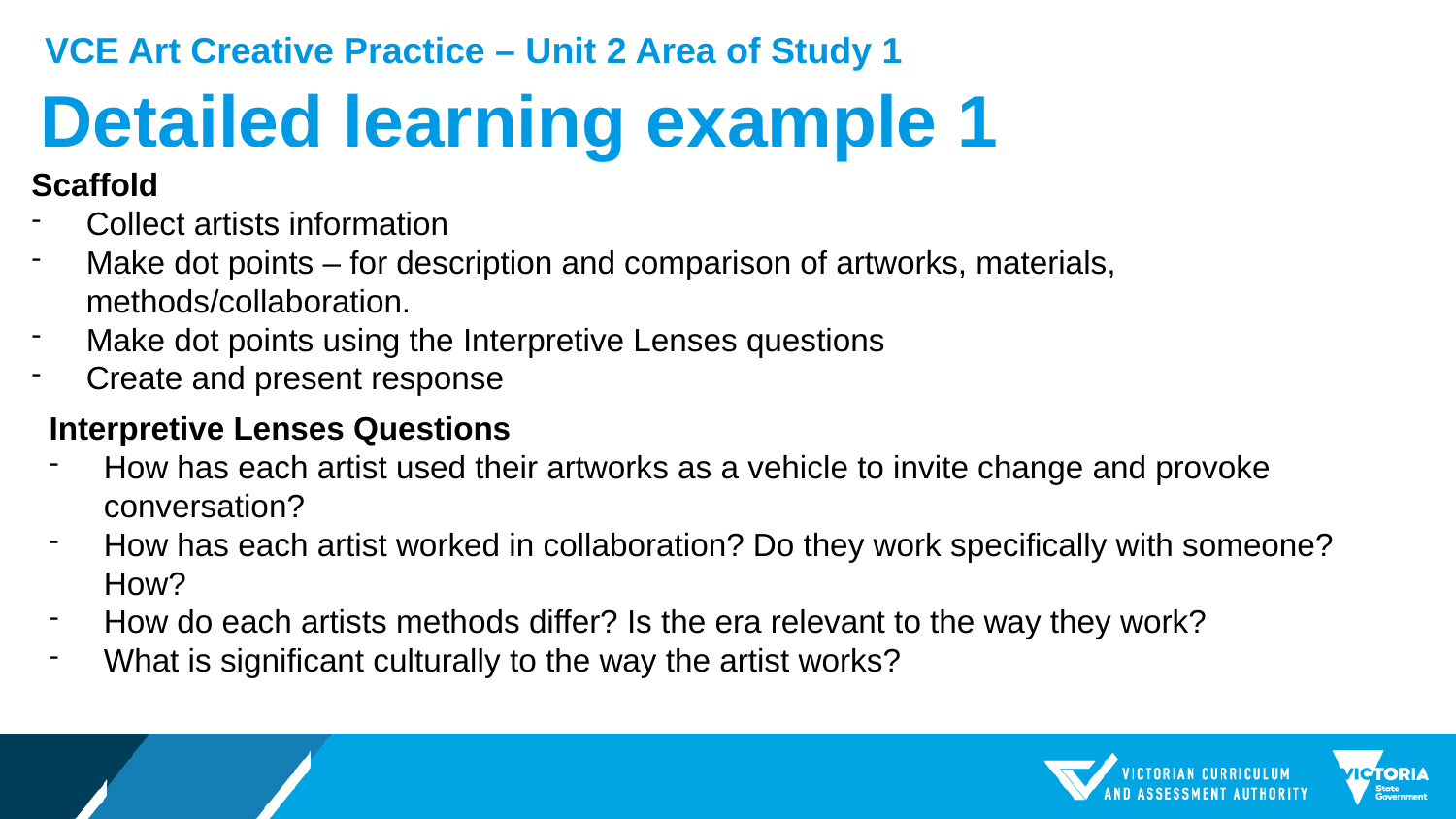

VCE Art Creative Practice – Unit 2 Area of Study 1
# Detailed learning example 1
Scaffold
Collect artists information
Make dot points – for description and comparison of artworks, materials, methods/collaboration.
Make dot points using the Interpretive Lenses questions
Create and present response
Interpretive Lenses Questions
How has each artist used their artworks as a vehicle to invite change and provoke conversation?
How has each artist worked in collaboration? Do they work specifically with someone? How?
How do each artists methods differ? Is the era relevant to the way they work?
What is significant culturally to the way the artist works?